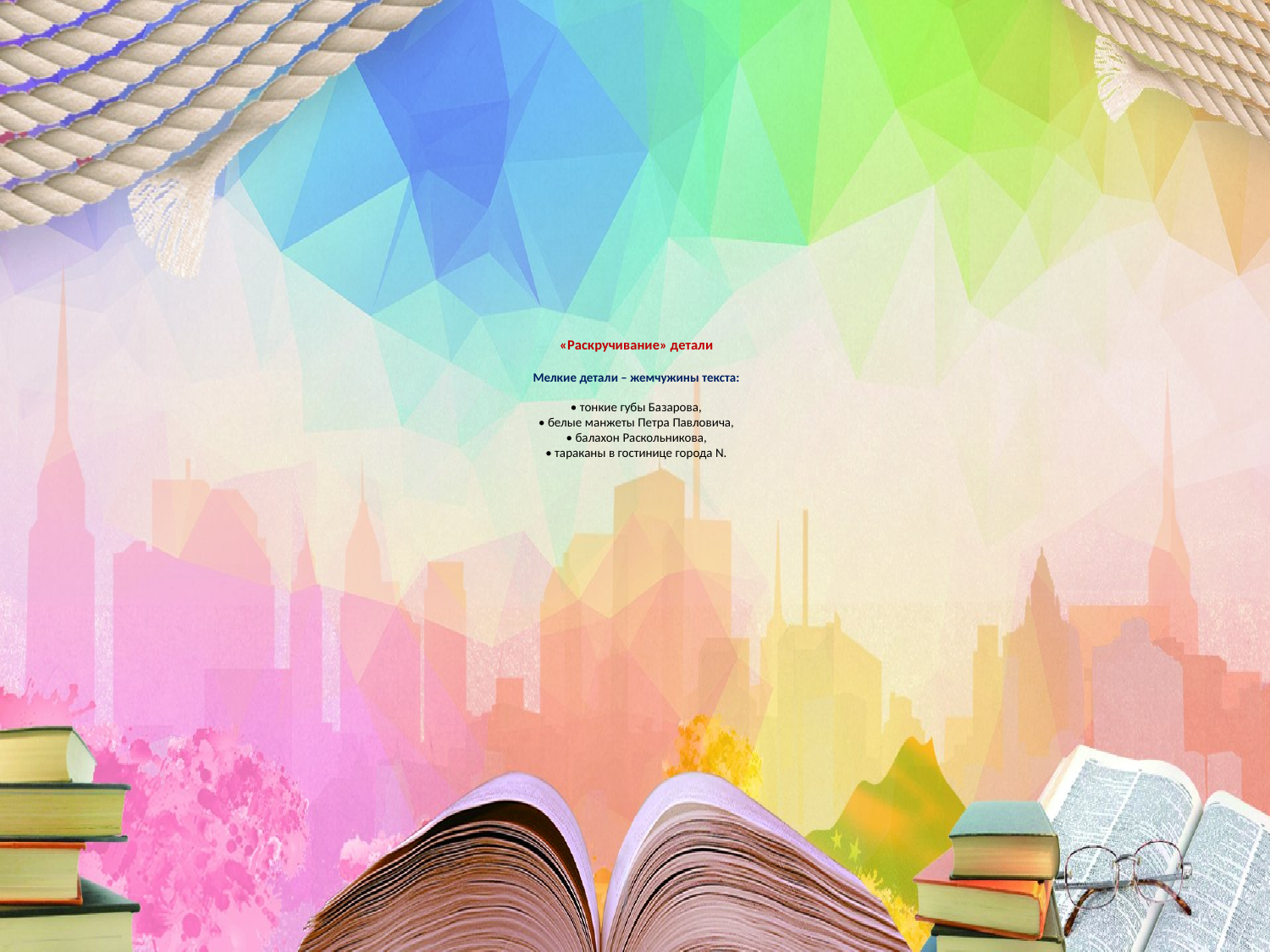

# «Раскручивание» детали Мелкие детали – жемчужины текста: • тонкие губы Базарова, • белые манжеты Петра Павловича, • балахон Раскольникова, • тараканы в гостинице города N.